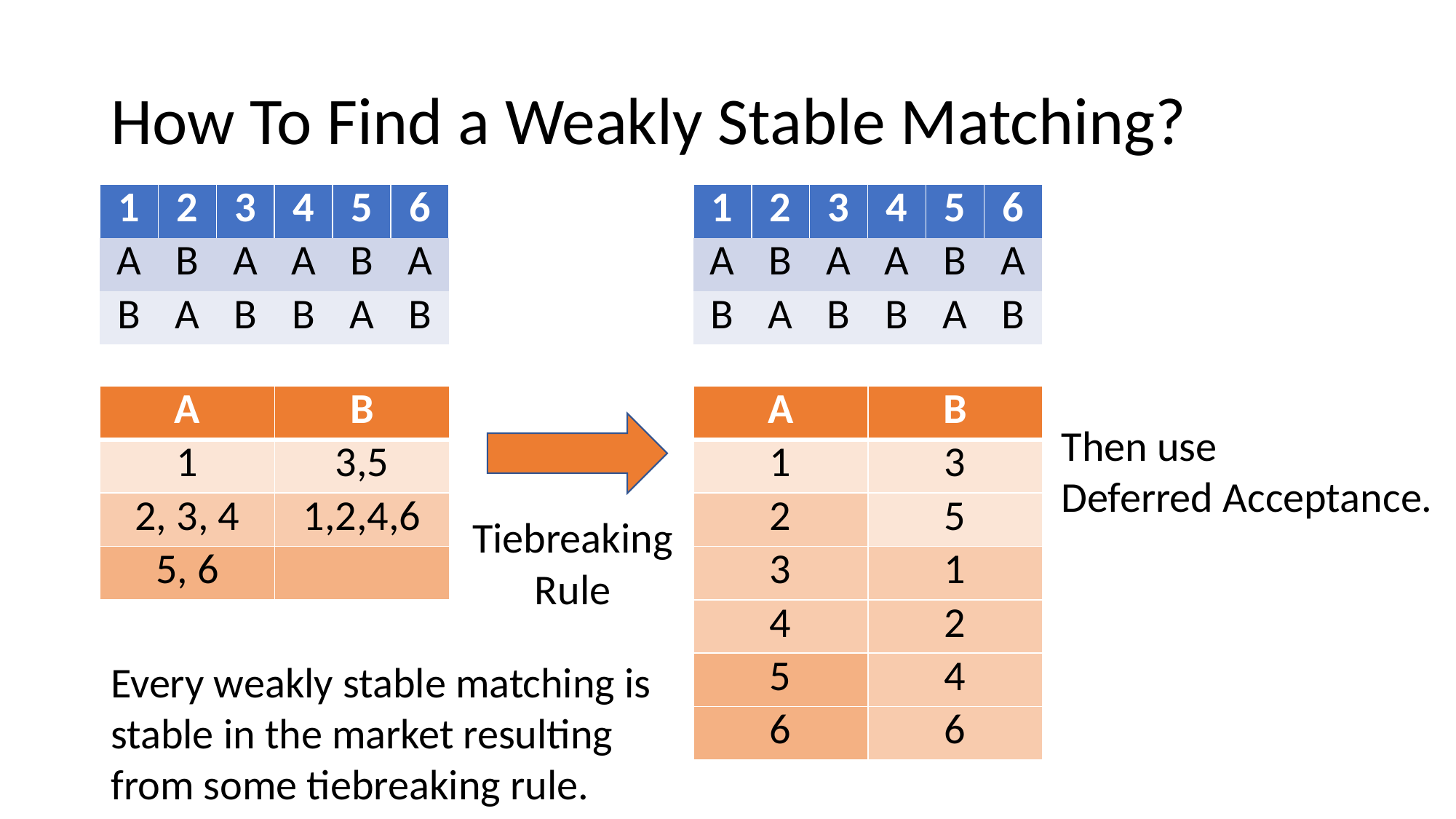

# How To Find a Weakly Stable Matching?
| 1 | 2 | 3 | 4 | 5 | 6 |
| --- | --- | --- | --- | --- | --- |
| A | B | A | A | B | A |
| B | A | B | B | A | B |
| 1 | 2 | 3 | 4 | 5 | 6 |
| --- | --- | --- | --- | --- | --- |
| A | B | A | A | B | A |
| B | A | B | B | A | B |
| A | B |
| --- | --- |
| 1 | 3,5 |
| 2, 3, 4 | 1,2,4,6 |
| 5, 6 |  |
| A | B |
| --- | --- |
| 1 | 3 |
| 2 | 5 |
| 3 | 1 |
| 4 | 2 |
| 5 | 4 |
| 6 | 6 |

Then use
Deferred Acceptance.
Tiebreaking
Rule
Every weakly stable matching is stable in the market resulting from some tiebreaking rule.